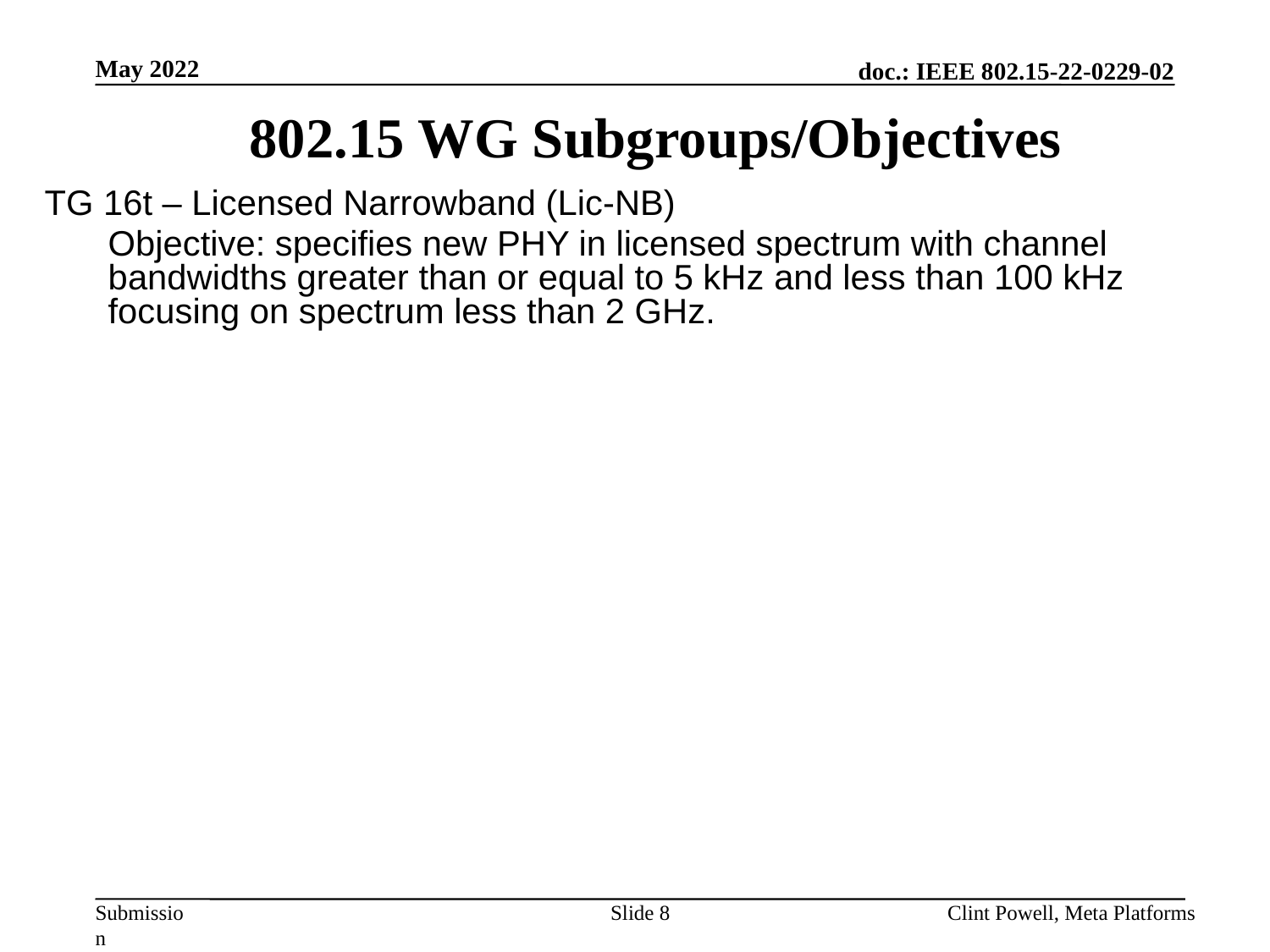

May 2022
802.15 WG Subgroups/Objectives

TG 16t – Licensed Narrowband (Lic-NB)
	Objective: specifies new PHY in licensed spectrum with channel bandwidths greater than or equal to 5 kHz and less than 100 kHz focusing on spectrum less than 2 GHz.
Slide 8
Clint Powell, Meta Platforms